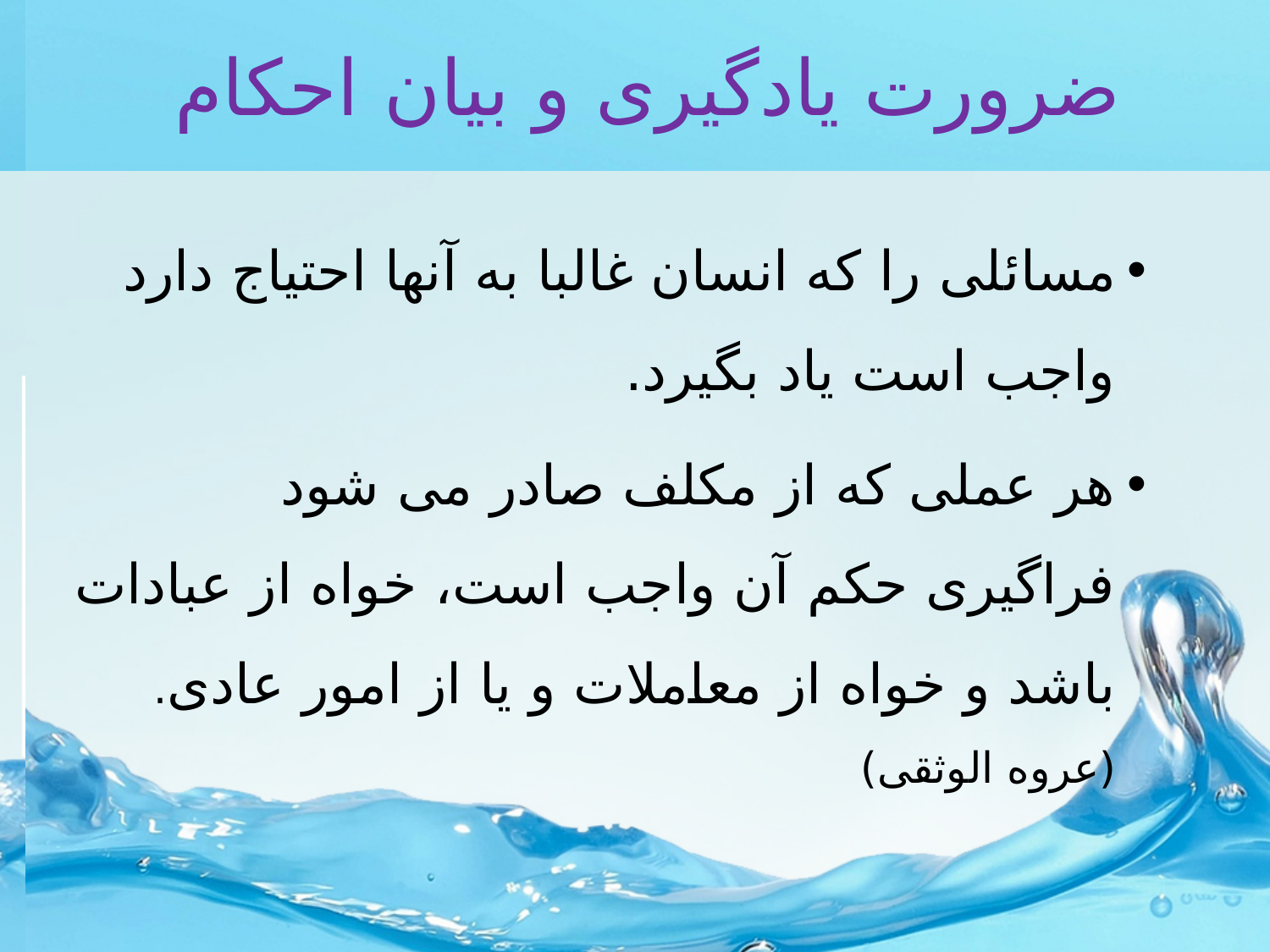

# ضرورت یادگیری و بیان احکام
مسائلی را که انسان غالبا به آنها احتیاج دارد واجب است یاد بگیرد.
هر عملی که از مکلف صادر می شود فراگیری حکم آن واجب است، خواه از عبادات باشد و خواه از معاملات و یا از امور عادی.(عروه الوثقی)